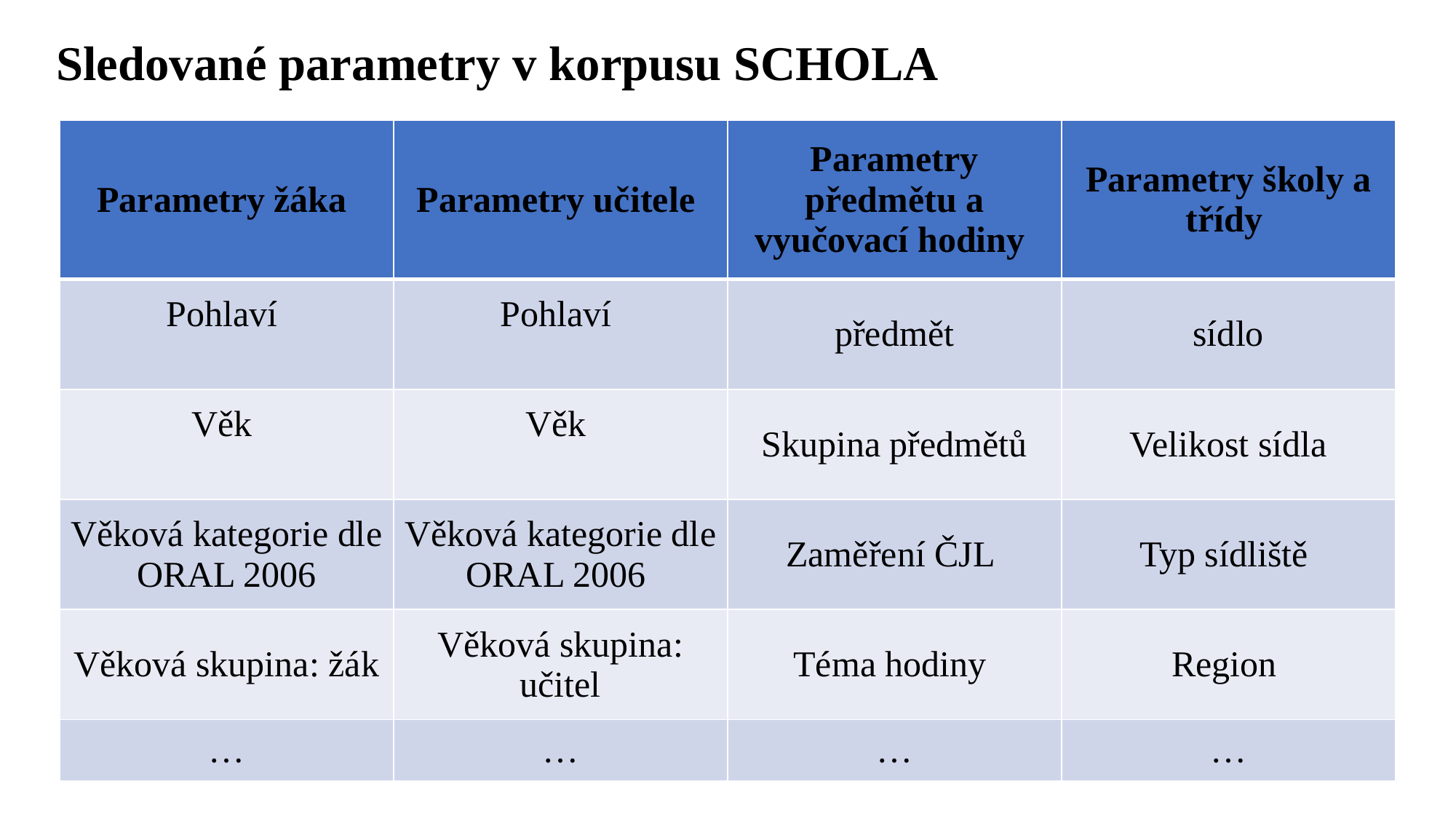

# Sledované parametry v korpusu SCHOLA16
| Parametry žáka | Parametry učitele | Parametry předmětu a vyučovací hodiny | Parametry školy a třídy |
| --- | --- | --- | --- |
| Pohlaví | Pohlaví | předmět | sídlo |
| Věk | Věk | Skupina předmětů | Velikost sídla |
| Věková kategorie dle ORAL 2006 | Věková kategorie dle ORAL 2006 | Zaměření ČJL | Typ sídliště |
| Věková skupina: žák | Věková skupina: učitel | Téma hodiny | Region |
| … | … | … | … |